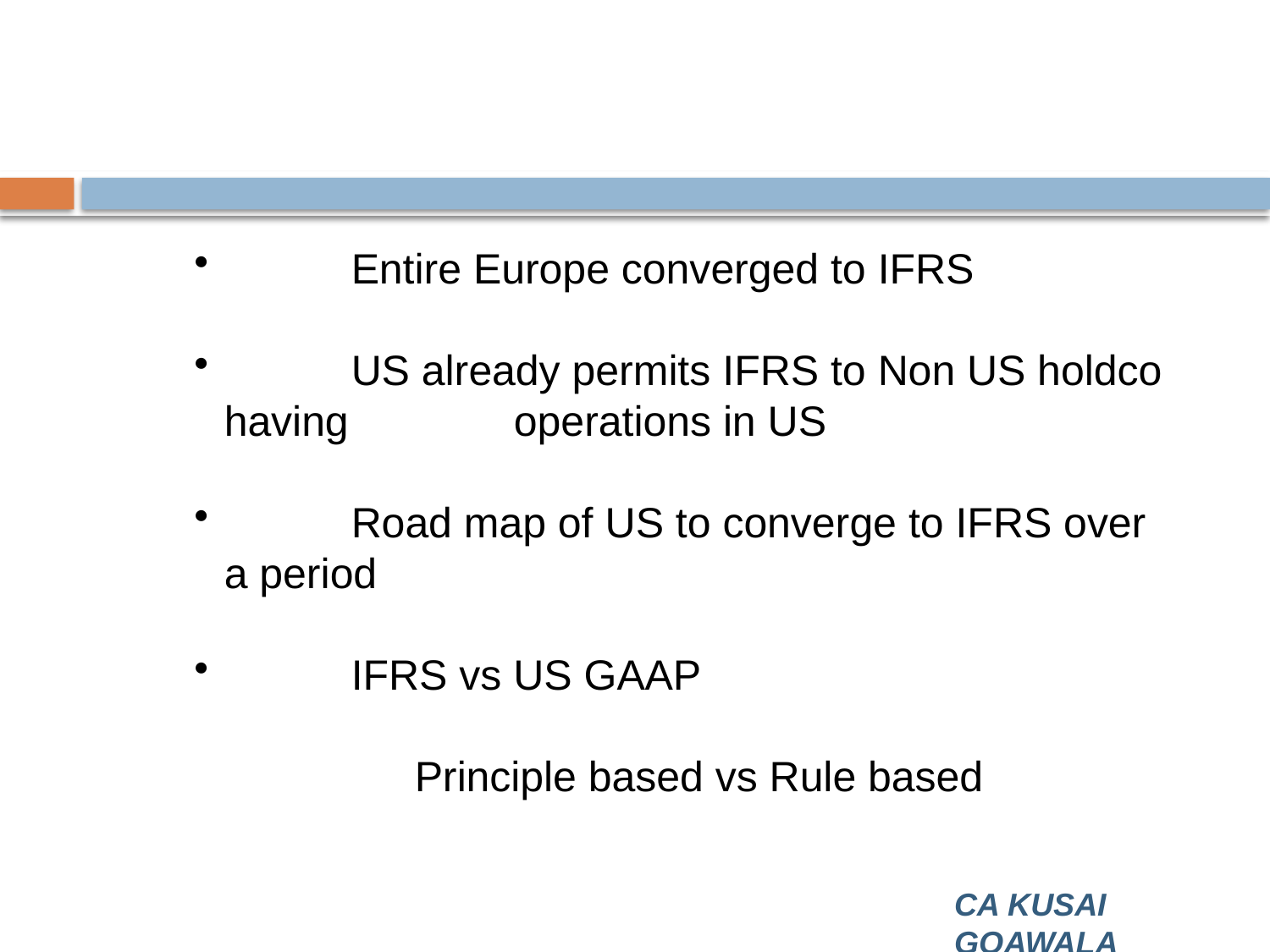

#
  	Entire Europe converged to IFRS

  	US already permits IFRS to Non US holdco having              operations in US

   	Road map of US to converge to IFRS over a period

 	IFRS vs US GAAP

		Principle based vs Rule based
CA KUSAI GOAWALA